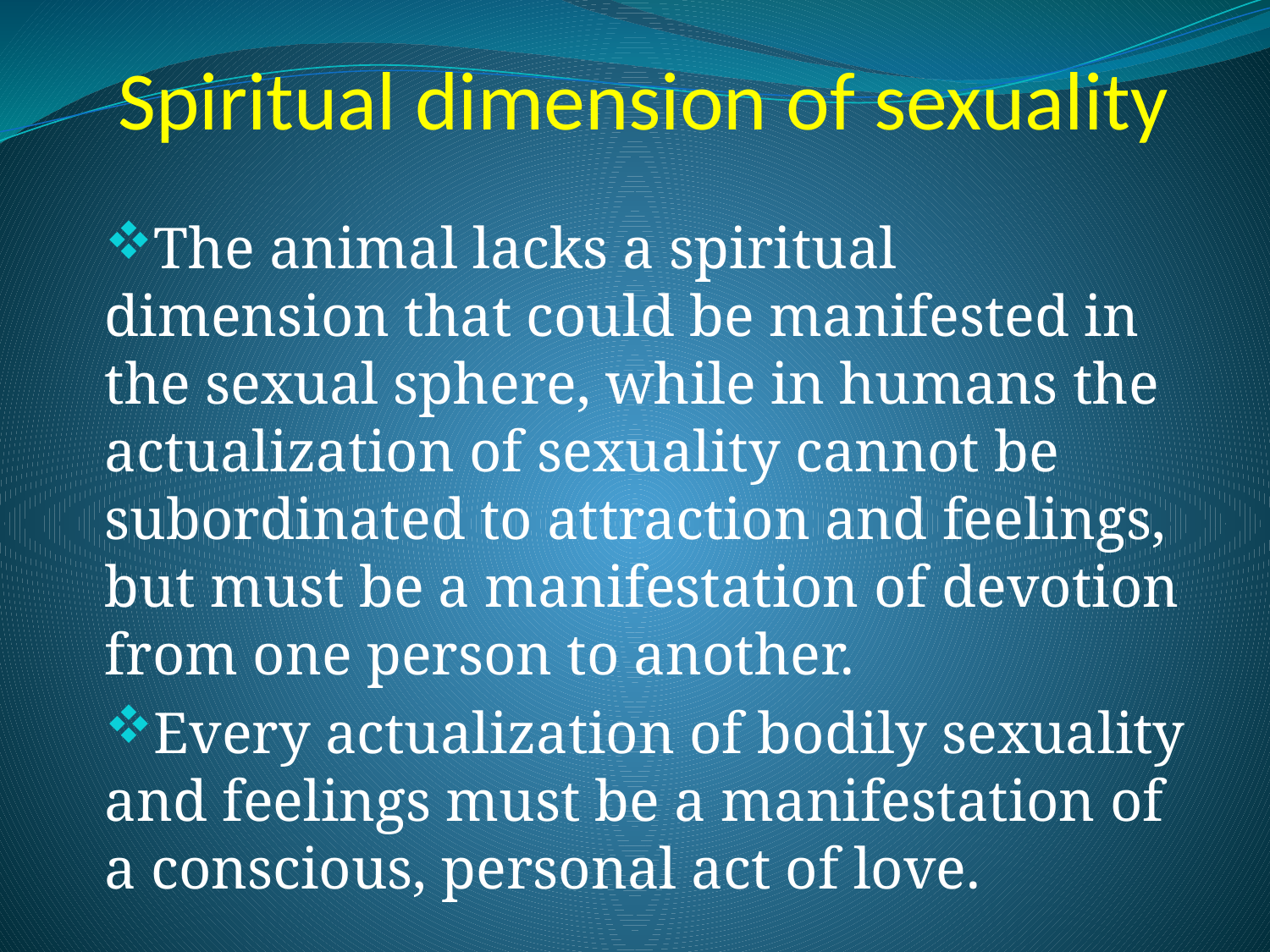

# Spiritual dimension of sexuality
The animal lacks a spiritual dimension that could be manifested in the sexual sphere, while in humans the actualization of sexuality cannot be subordinated to attraction and feelings, but must be a manifestation of devotion from one person to another.
Every actualization of bodily sexuality and feelings must be a manifestation of a conscious, personal act of love.